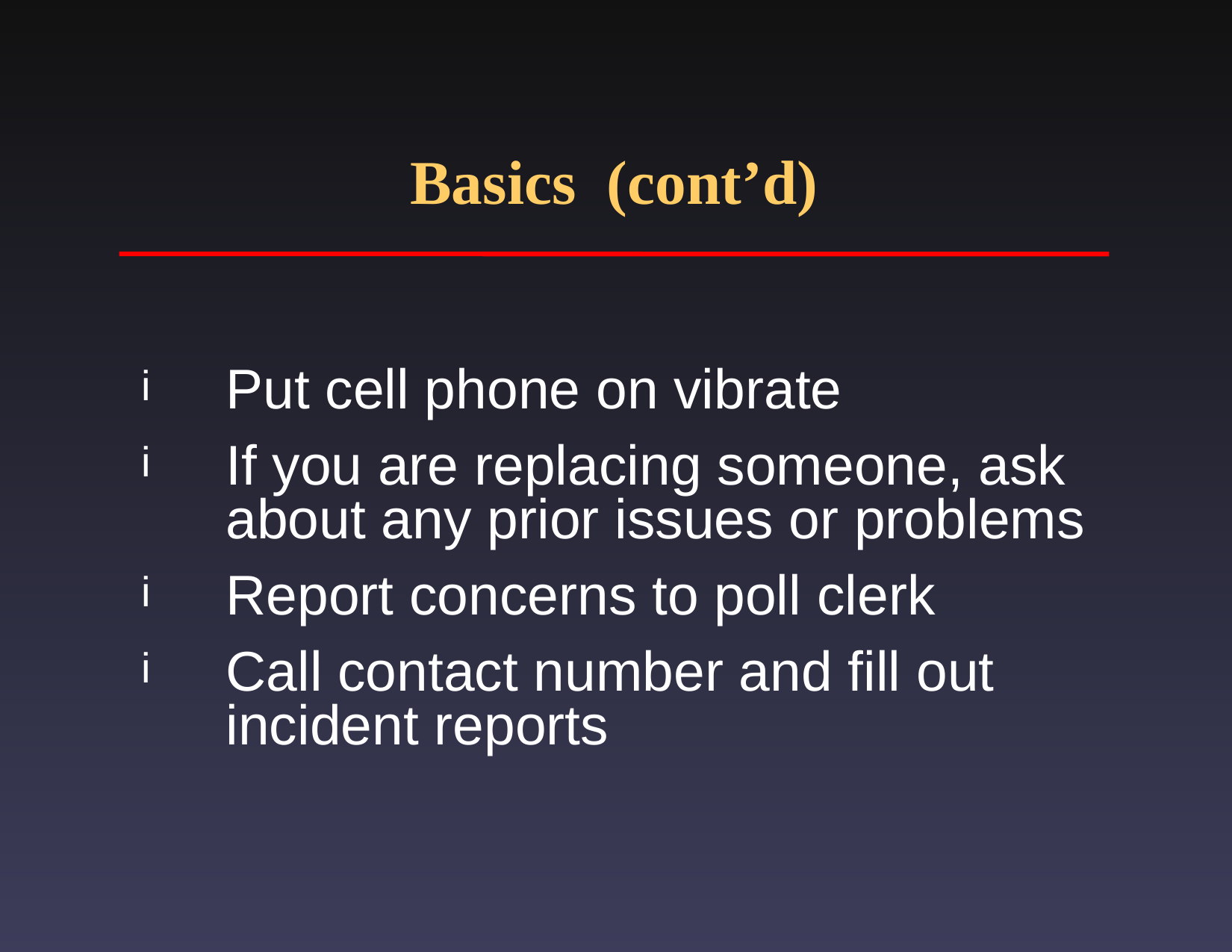

# Basics  (cont’d)

Put cell phone on vibrate
If you are replacing someone, ask about any prior issues or problems
Report concerns to poll clerk
Call contact number and fill out incident reports